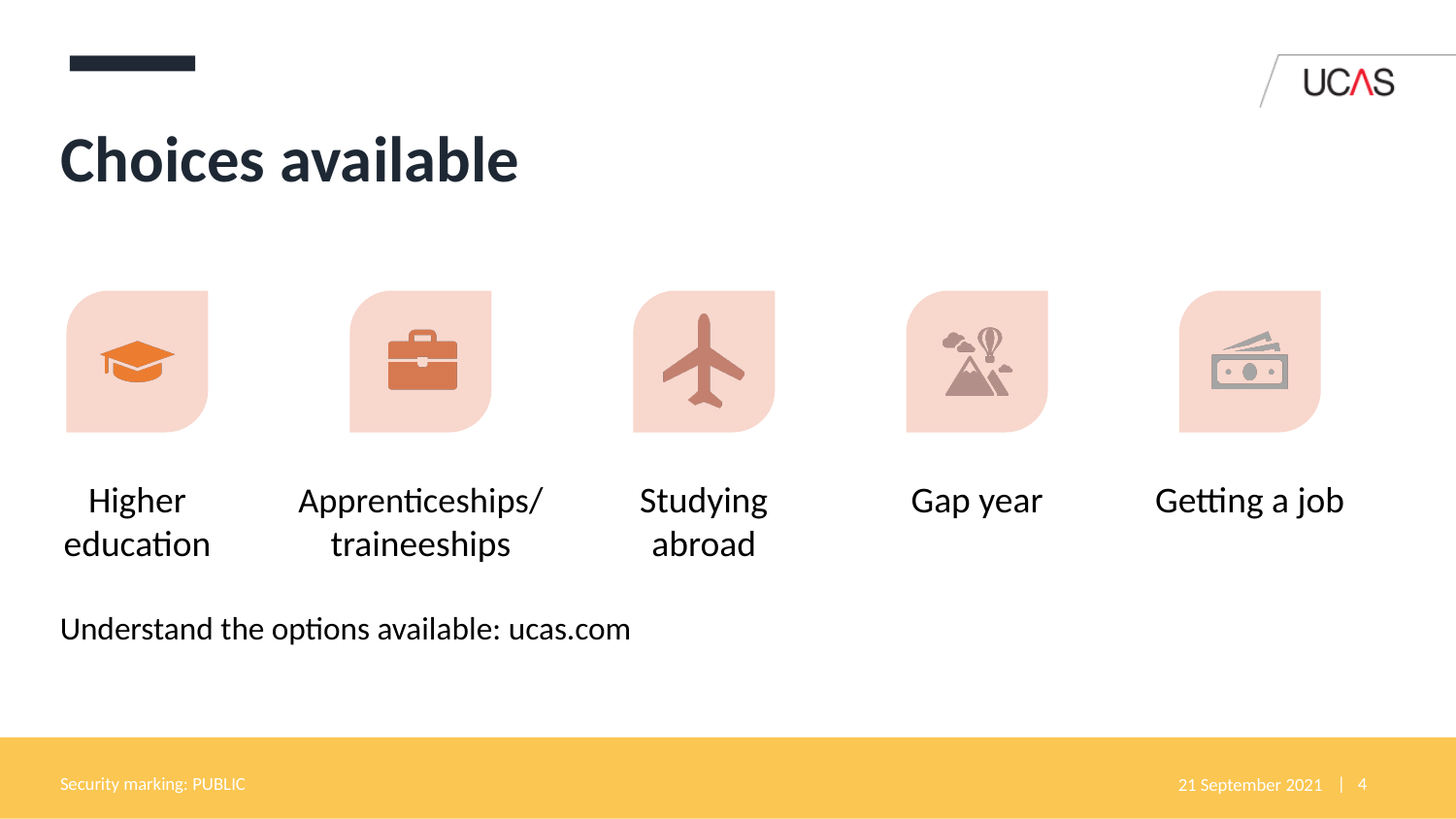

# Choices available
Higher education
Apprenticeships/ traineeships
Studying abroad
Gap year
Getting a job
Understand the options available: ucas.com
Security marking: PUBLIC
21 September 2021
|   4